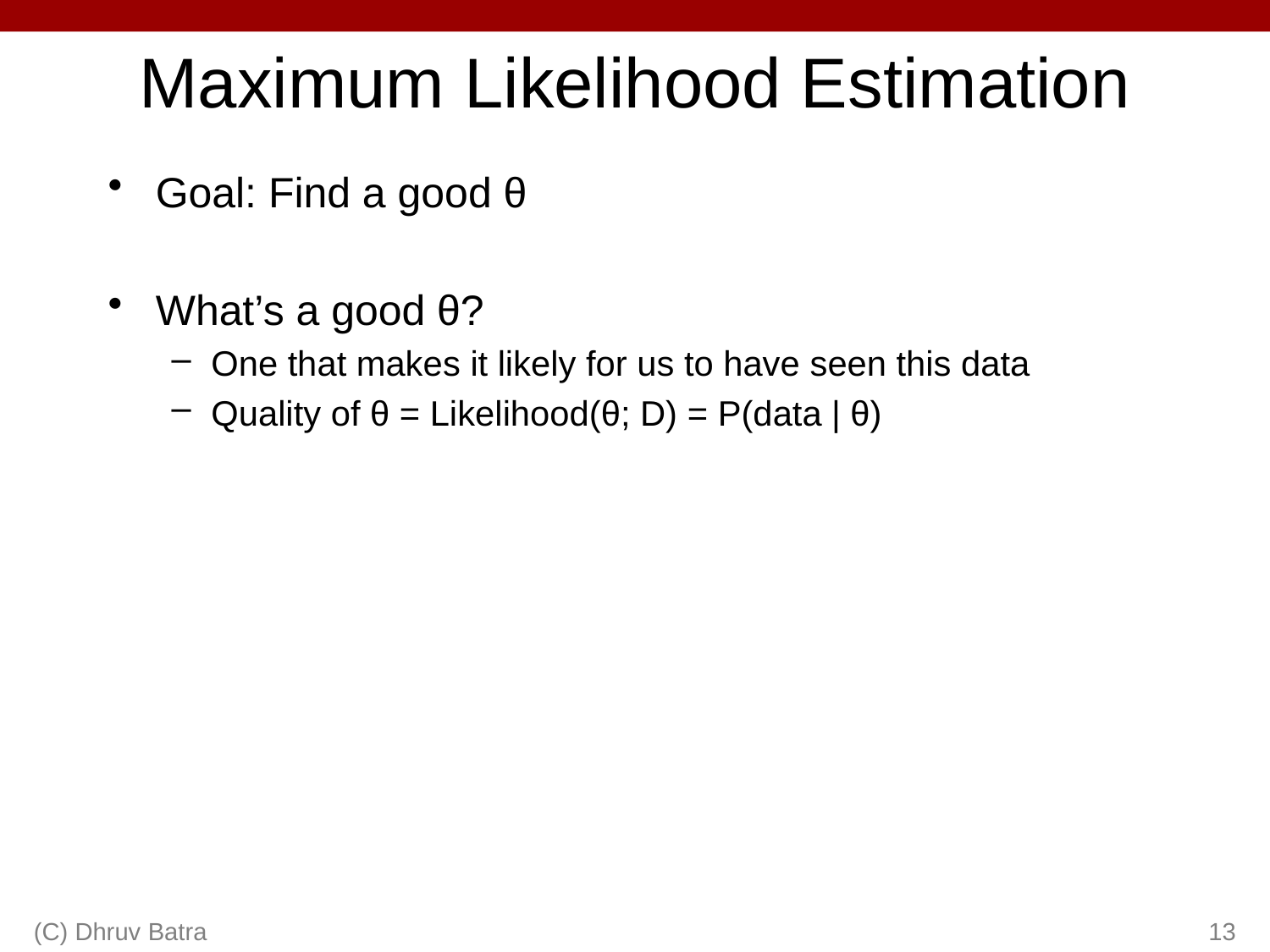

# Maximum Likelihood Estimation
Goal: Find a good θ

What’s a good θ?
One that makes it likely for us to have seen this data
Quality of θ = Likelihood(θ; D) = P(data | θ)
(C) Dhruv Batra
13